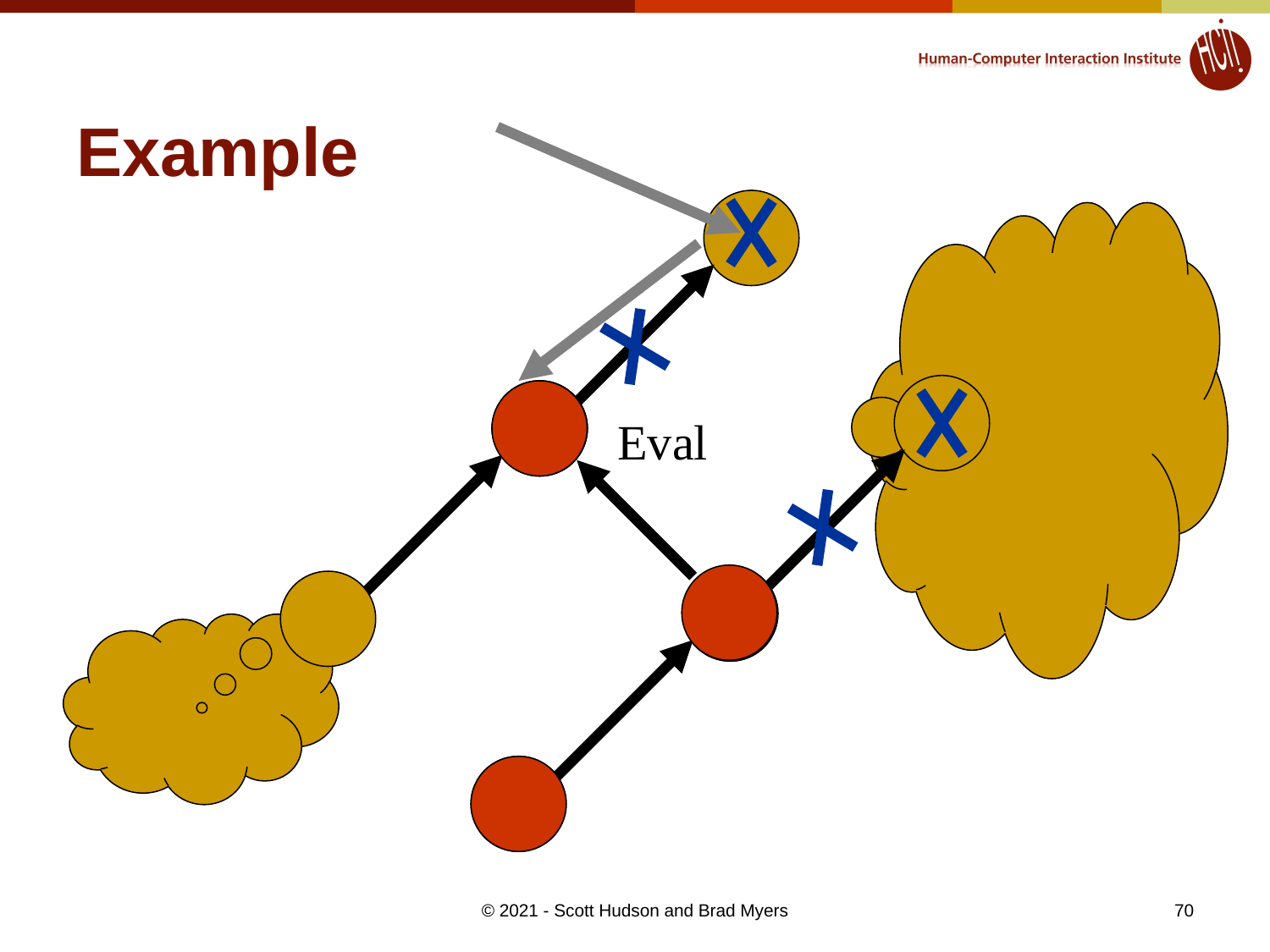

# Example

Eval

70
© 2021 - Scott Hudson and Brad Myers